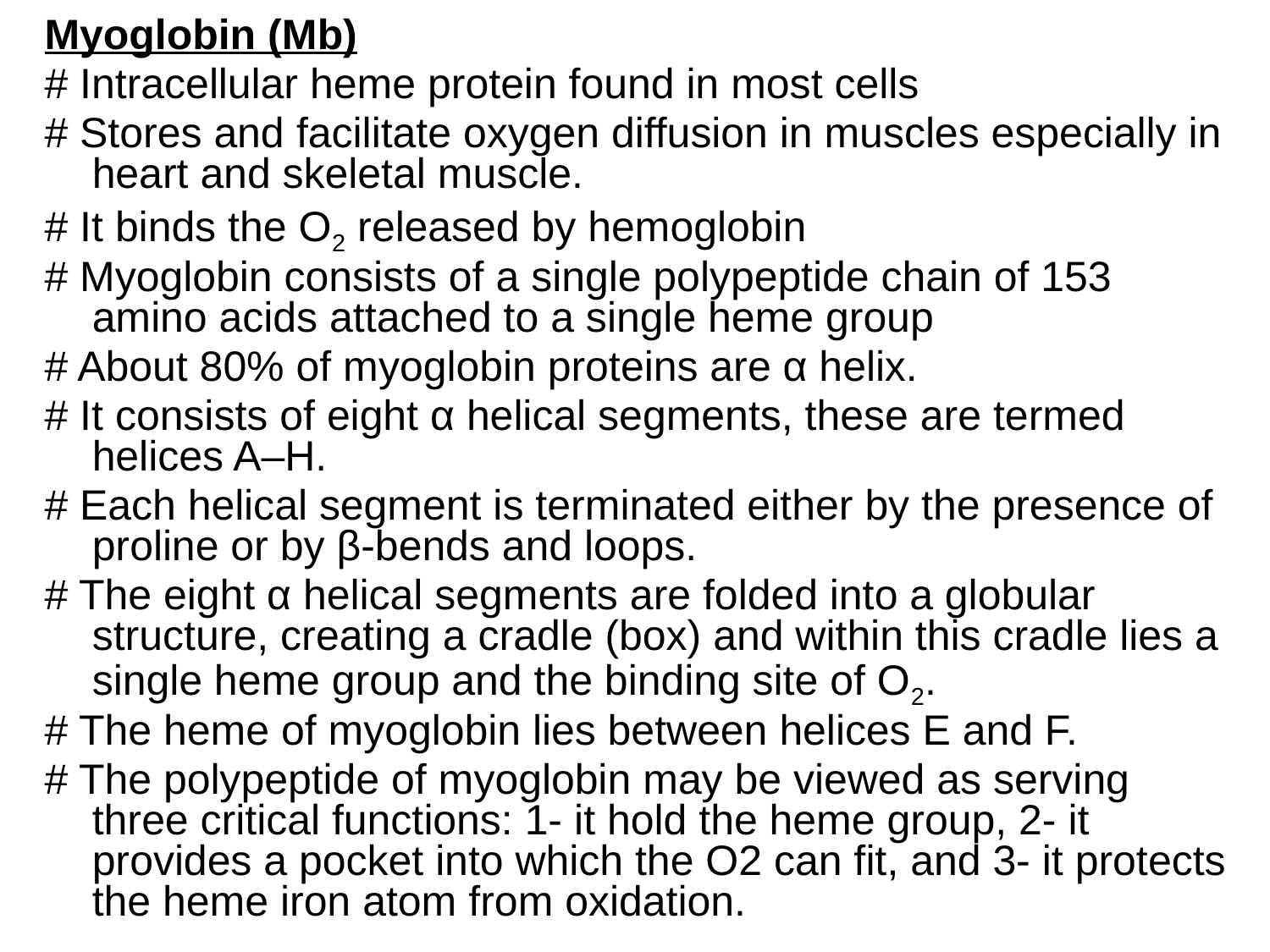

Myoglobin (Mb)
# Intracellular heme protein found in most cells
# Stores and facilitate oxygen diffusion in muscles especially in heart and skeletal muscle.
# It binds the O2 released by hemoglobin
# Myoglobin consists of a single polypeptide chain of 153 amino acids attached to a single heme group
# About 80% of myoglobin proteins are α helix.
# It consists of eight α helical segments, these are termed helices A–H.
# Each helical segment is terminated either by the presence of proline or by β-bends and loops.
# The eight α helical segments are folded into a globular structure, creating a cradle (box) and within this cradle lies a single heme group and the binding site of O2.
# The heme of myoglobin lies between helices E and F.
# The polypeptide of myoglobin may be viewed as serving three critical functions: 1- it hold the heme group, 2- it provides a pocket into which the O2 can fit, and 3- it protects the heme iron atom from oxidation.